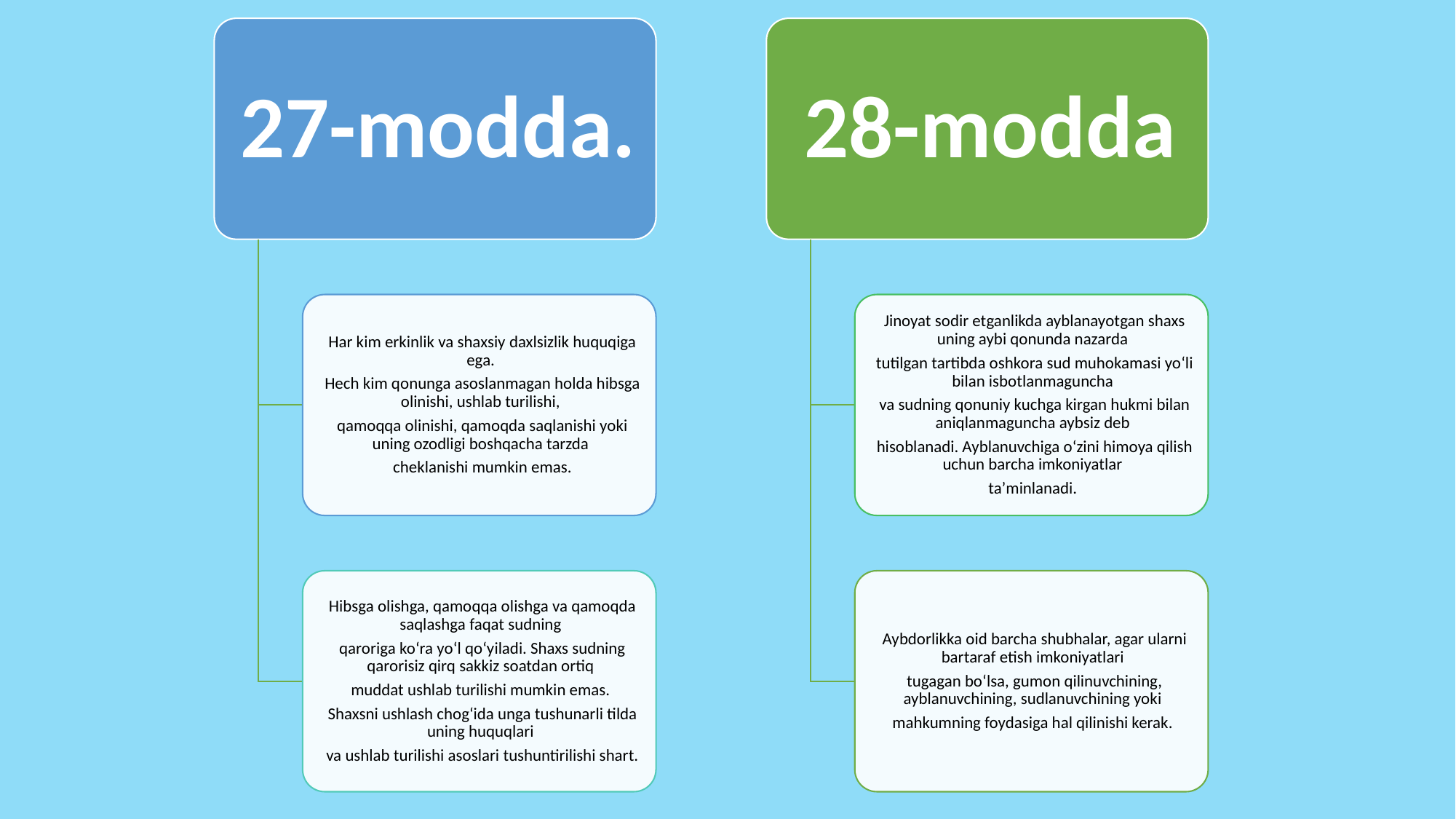

27-modda.
Har kim erkinlik va shaxsiy daxlsizlik huquqiga ega.
Hech kim qonunga asoslanmagan holda hibsga olinishi, ushlab turilishi,
qamoqqa olinishi, qamoqda saqlanishi yoki uning ozodligi boshqacha tarzda
cheklanishi mumkin emas.
Hibsga olishga, qamoqqa olishga va qamoqda saqlashga faqat sudning
qaroriga koʻra yoʻl qoʻyiladi. Shaxs sudning qarorisiz qirq sakkiz soatdan ortiq
muddat ushlab turilishi mumkin emas.
Shaxsni ushlash chogʻida unga tushunarli tilda uning huquqlari
va ushlab turilishi asoslari tushuntirilishi shart.
28-modda
Jinoyat sodir etganlikda ayblanayotgan shaxs uning aybi qonunda nazarda
tutilgan tartibda oshkora sud muhokamasi yoʻli bilan isbotlanmaguncha
va sudning qonuniy kuchga kirgan hukmi bilan aniqlanmaguncha aybsiz deb
hisoblanadi. Ayblanuvchiga oʻzini himoya qilish uchun barcha imkoniyatlar
taʼminlanadi.
Aybdorlikka oid barcha shubhalar, agar ularni bartaraf etish imkoniyatlari
tugagan boʻlsa, gumon qilinuvchining, ayblanuvchining, sudlanuvchining yoki
mahkumning foydasiga hal qilinishi kerak.